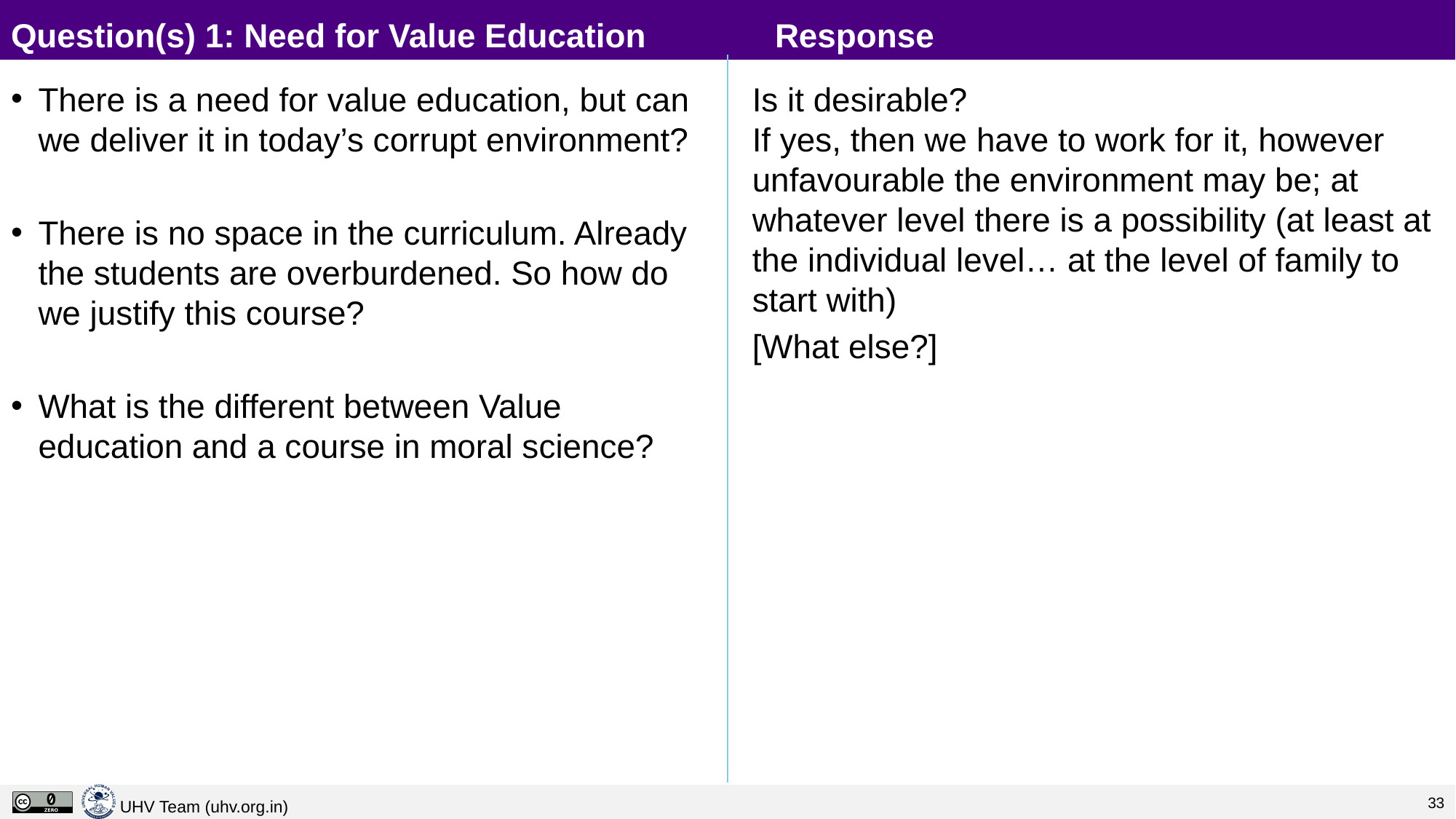

# Question(s) 1: Need for Value Education		Response Response
There is a need for value education, but can we deliver it in today’s corrupt environment?

There is no space in the curriculum. Already the students are overburdened. So how do we justify this course?

What is the different between Value education and a course in moral science?

Is it desirable?
If yes, then we have to work for it, however unfavourable the environment may be; at whatever level there is a possibility (at least at the individual level… at the level of family to start with)
[What else?]